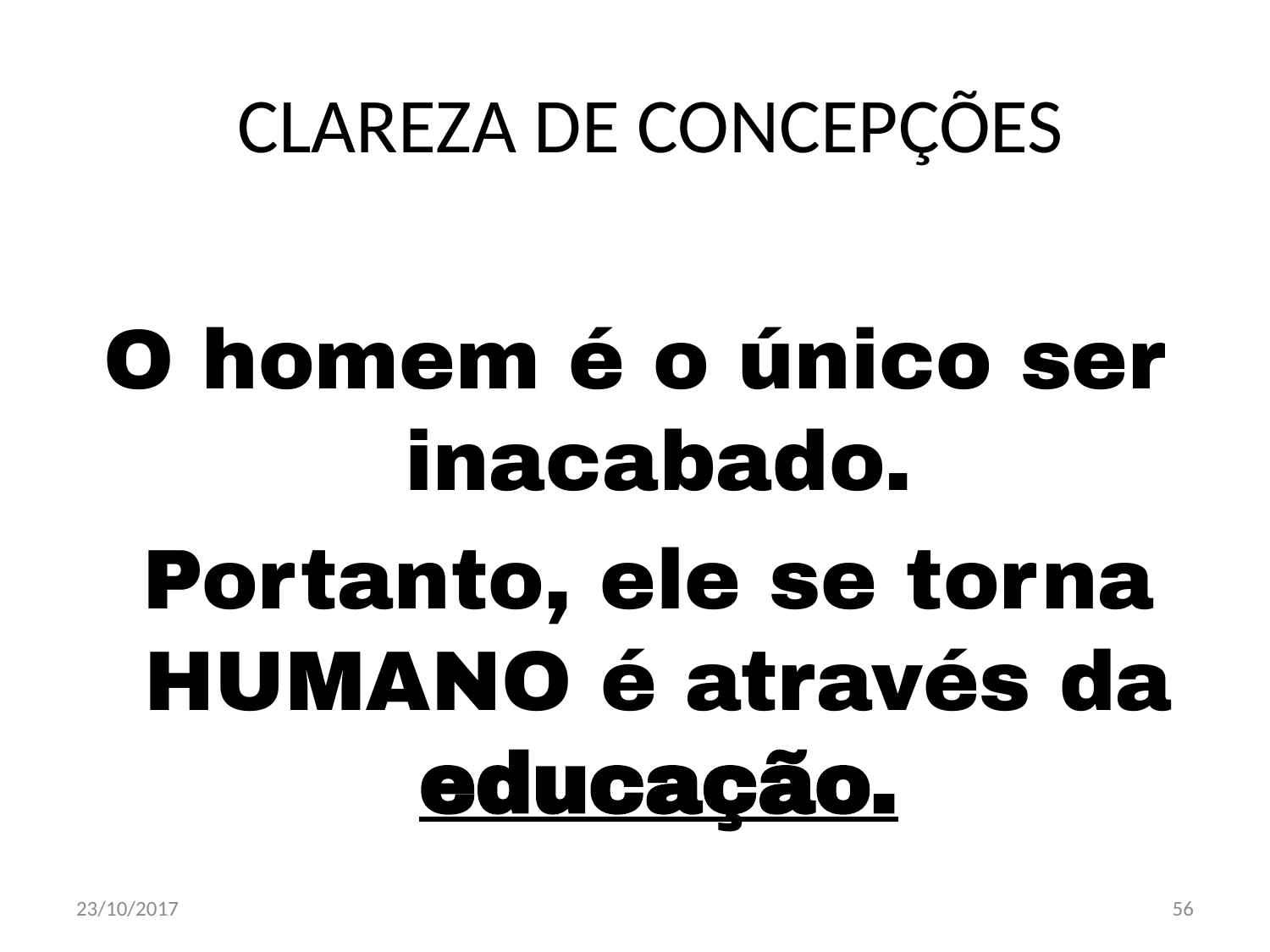

# CLAREZA DE CONCEPÇÕES

O homem é o único ser inacabado.
 Portanto, ele se torna HUMANO é através da educação.

23/10/2017
56